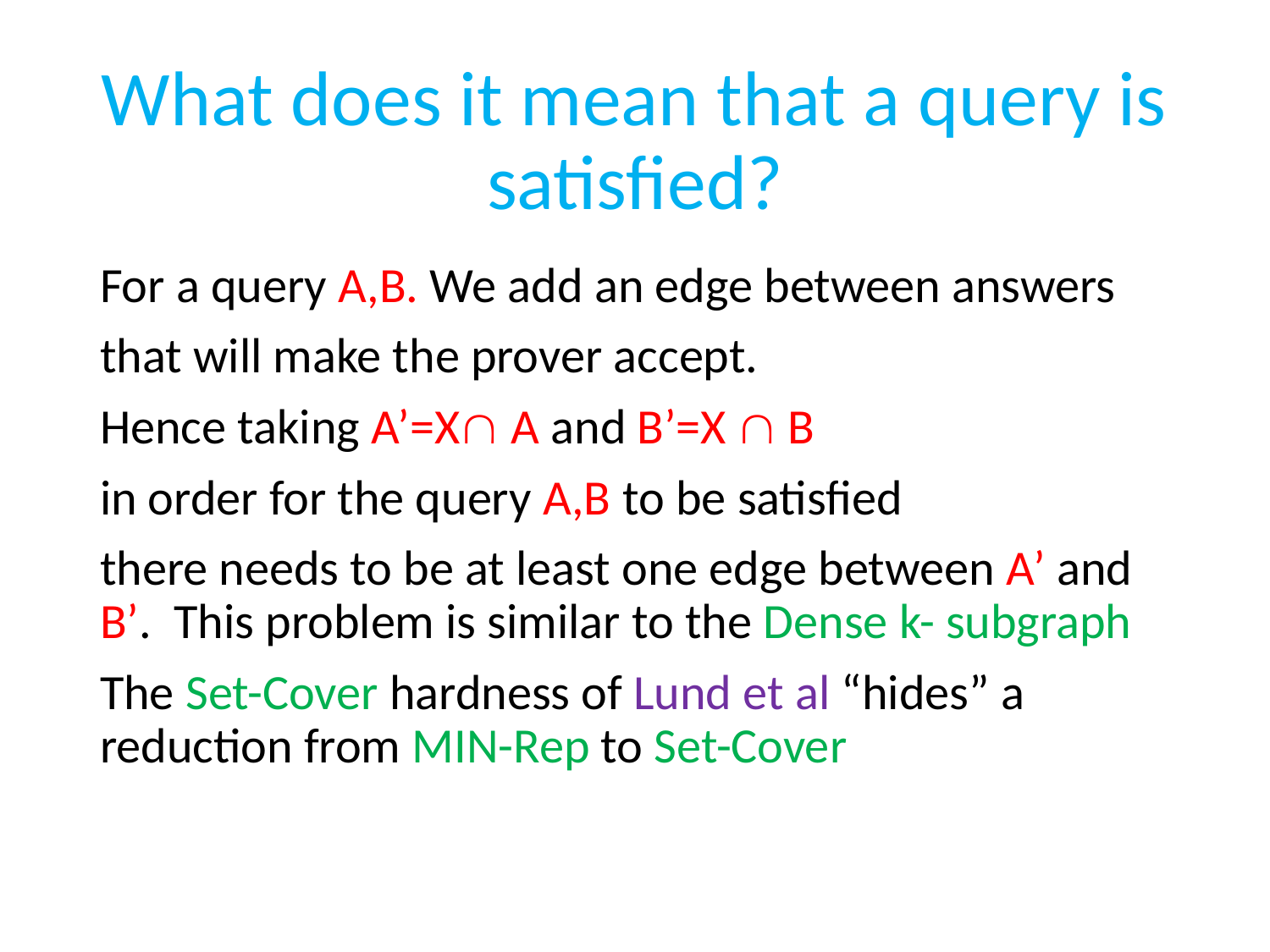

# What does it mean that a query is satisfied?
For a query A,B. We add an edge between answers
that will make the prover accept.
Hence taking A’=X∩ A and B’=X ∩ B
in order for the query A,B to be satisfied
there needs to be at least one edge between A’ and B’.  This problem is similar to the Dense k- subgraph
The Set-Cover hardness of Lund et al “hides” a reduction from MIN-Rep to Set-Cover